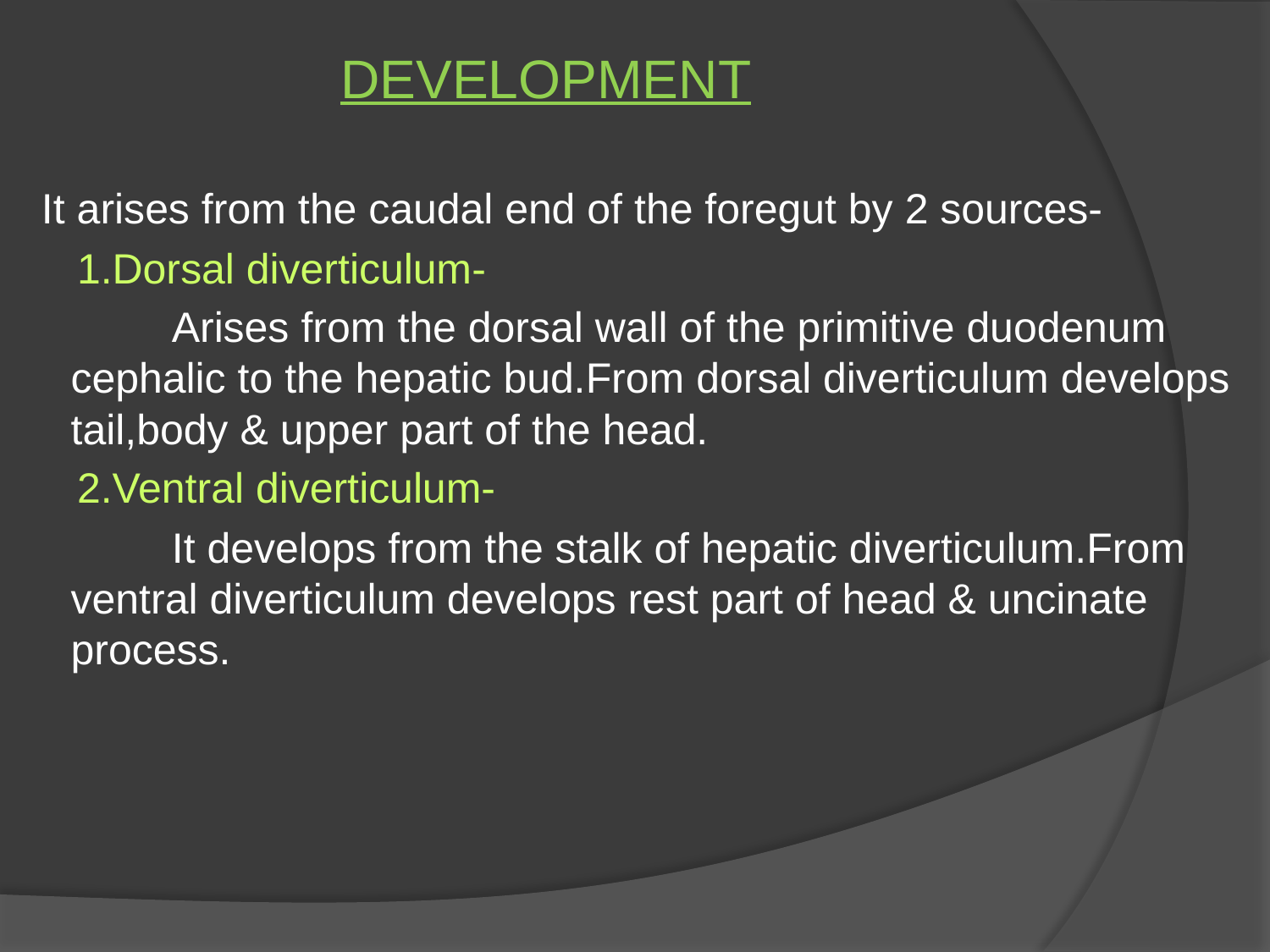

# DEVELOPMENT

  It arises from the caudal end of the foregut by 2 sources-
     1.Dorsal diverticulum-
             Arises from the dorsal wall of the primitive duodenum cephalic to the hepatic bud.From dorsal diverticulum develops tail,body & upper part of the head.
     2.Ventral diverticulum-
             It develops from the stalk of hepatic diverticulum.From ventral diverticulum develops rest part of head & uncinate process.